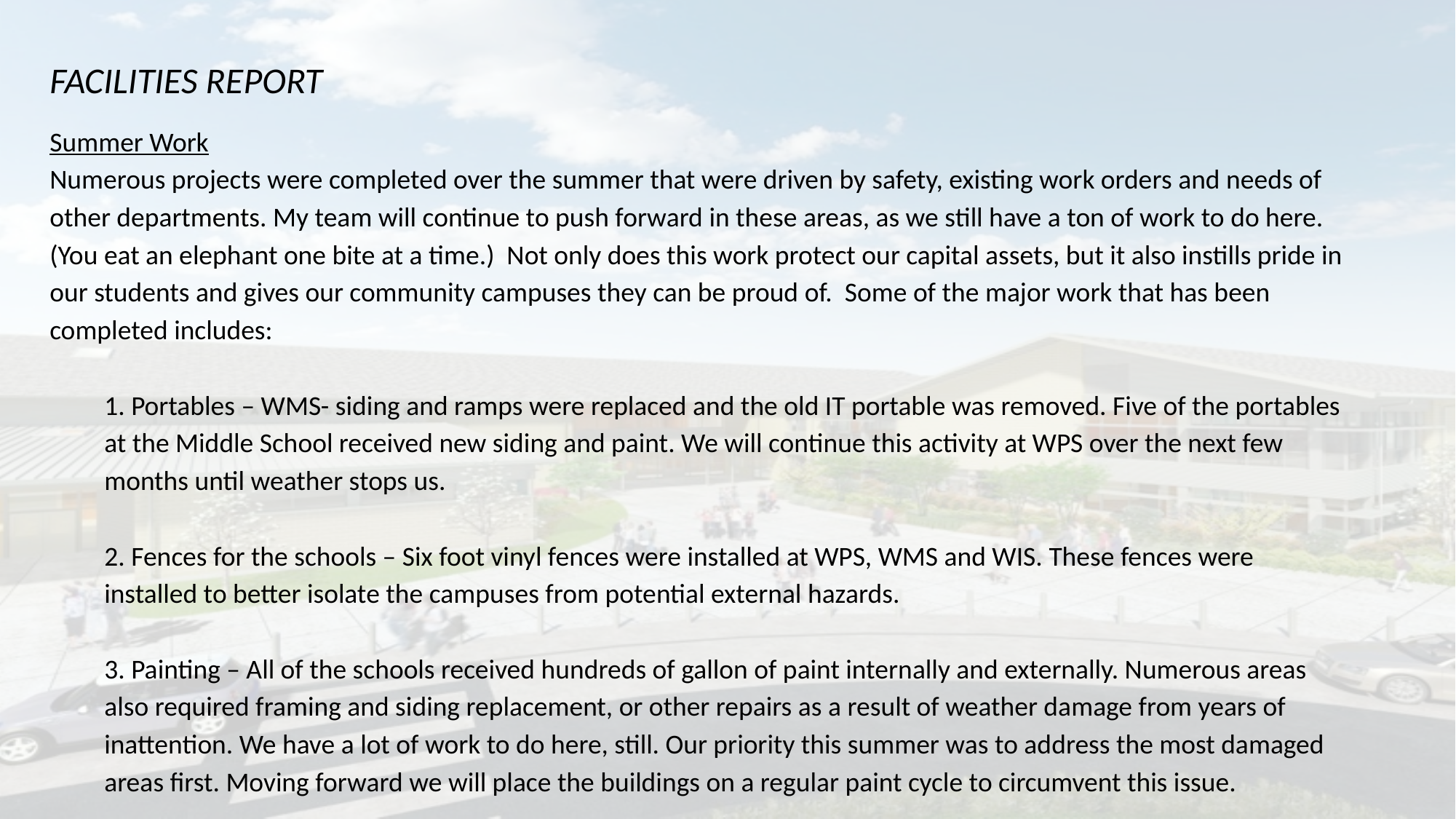

FACILITIES REPORT

Summer Work
Numerous projects were completed over the summer that were driven by safety, existing work orders and needs of other departments. My team will continue to push forward in these areas, as we still have a ton of work to do here. (You eat an elephant one bite at a time.)  Not only does this work protect our capital assets, but it also instills pride in our students and gives our community campuses they can be proud of.  Some of the major work that has been completed includes:

1. Portables – WMS- siding and ramps were replaced and the old IT portable was removed. Five of the portables at the Middle School received new siding and paint. We will continue this activity at WPS over the next few months until weather stops us.

2. Fences for the schools – Six foot vinyl fences were installed at WPS, WMS and WIS. These fences were installed to better isolate the campuses from potential external hazards.

3. Painting – All of the schools received hundreds of gallon of paint internally and externally. Numerous areas also required framing and siding replacement, or other repairs as a result of weather damage from years of inattention. We have a lot of work to do here, still. Our priority this summer was to address the most damaged areas first. Moving forward we will place the buildings on a regular paint cycle to circumvent this issue.